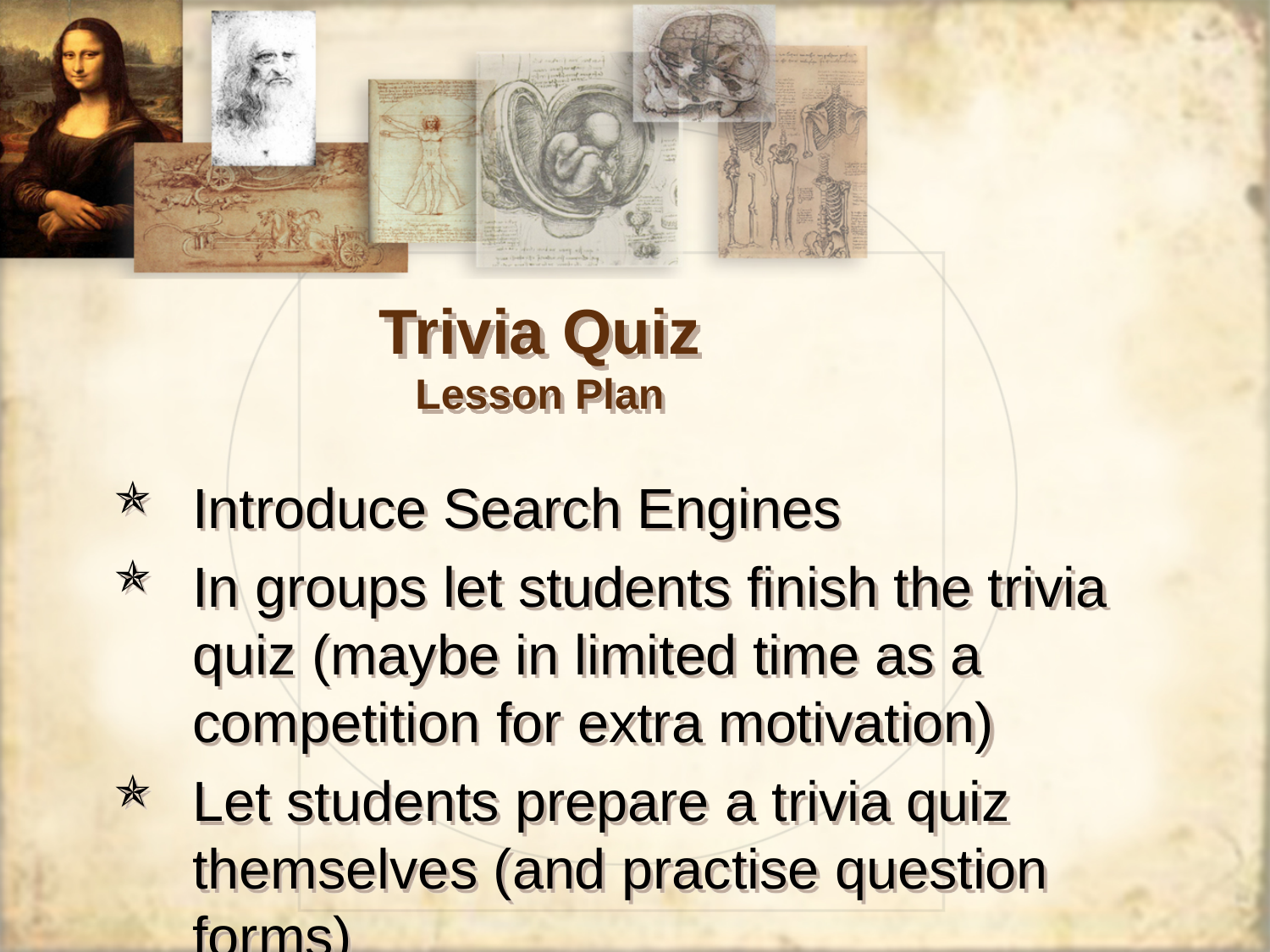

# Trivia Quiz Lesson Plan
Introduce Search Engines
In groups let students finish the trivia quiz (maybe in limited time as a competition for extra motivation)
Let students prepare a trivia quiz themselves (and practise question forms)